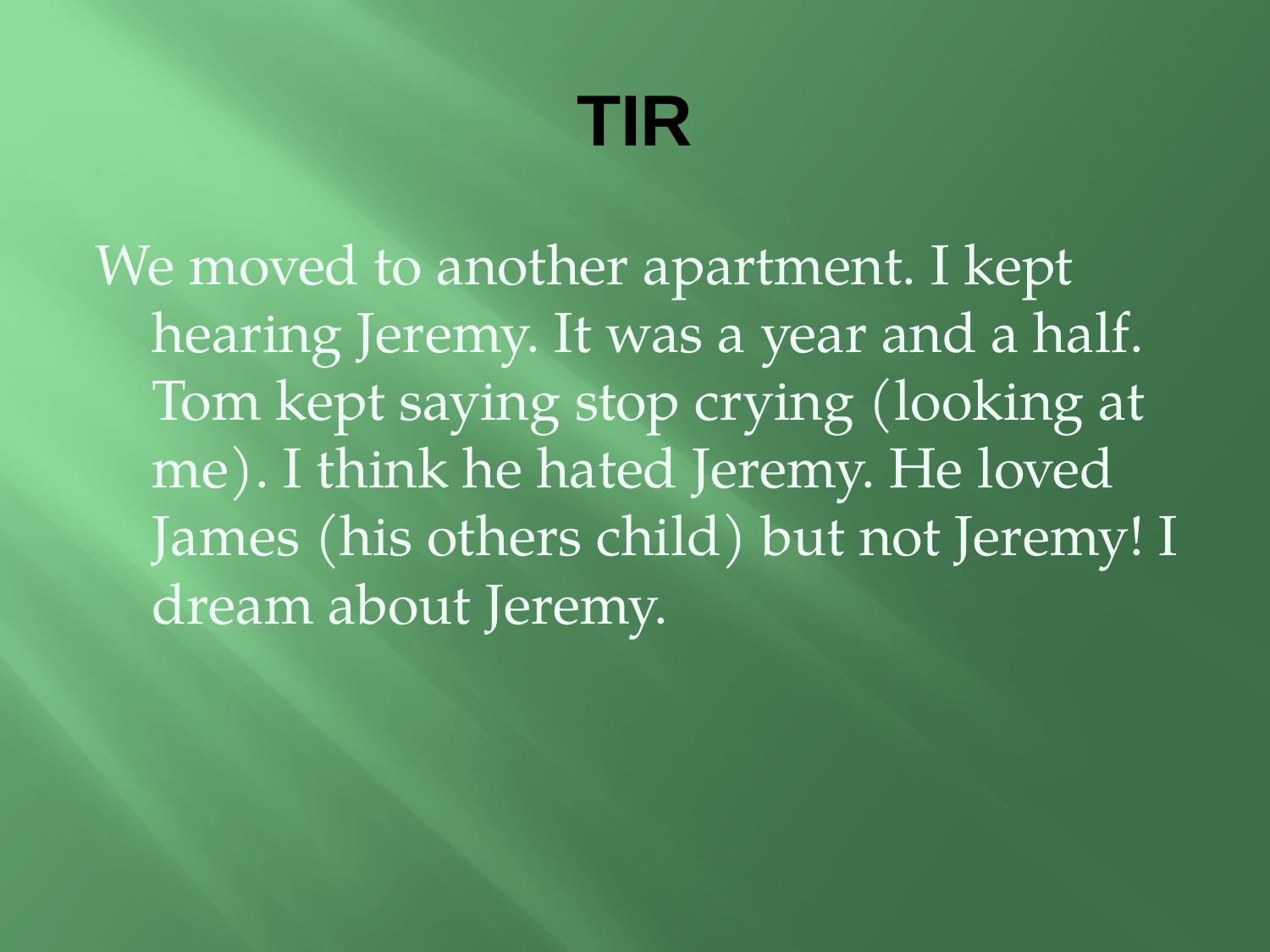

# TIR
We moved to another apartment. I kept hearing Jeremy. It was a year and a half. Tom kept saying stop crying (looking at me). I think he hated Jeremy. He loved James (his others child) but not Jeremy! I dream about Jeremy.